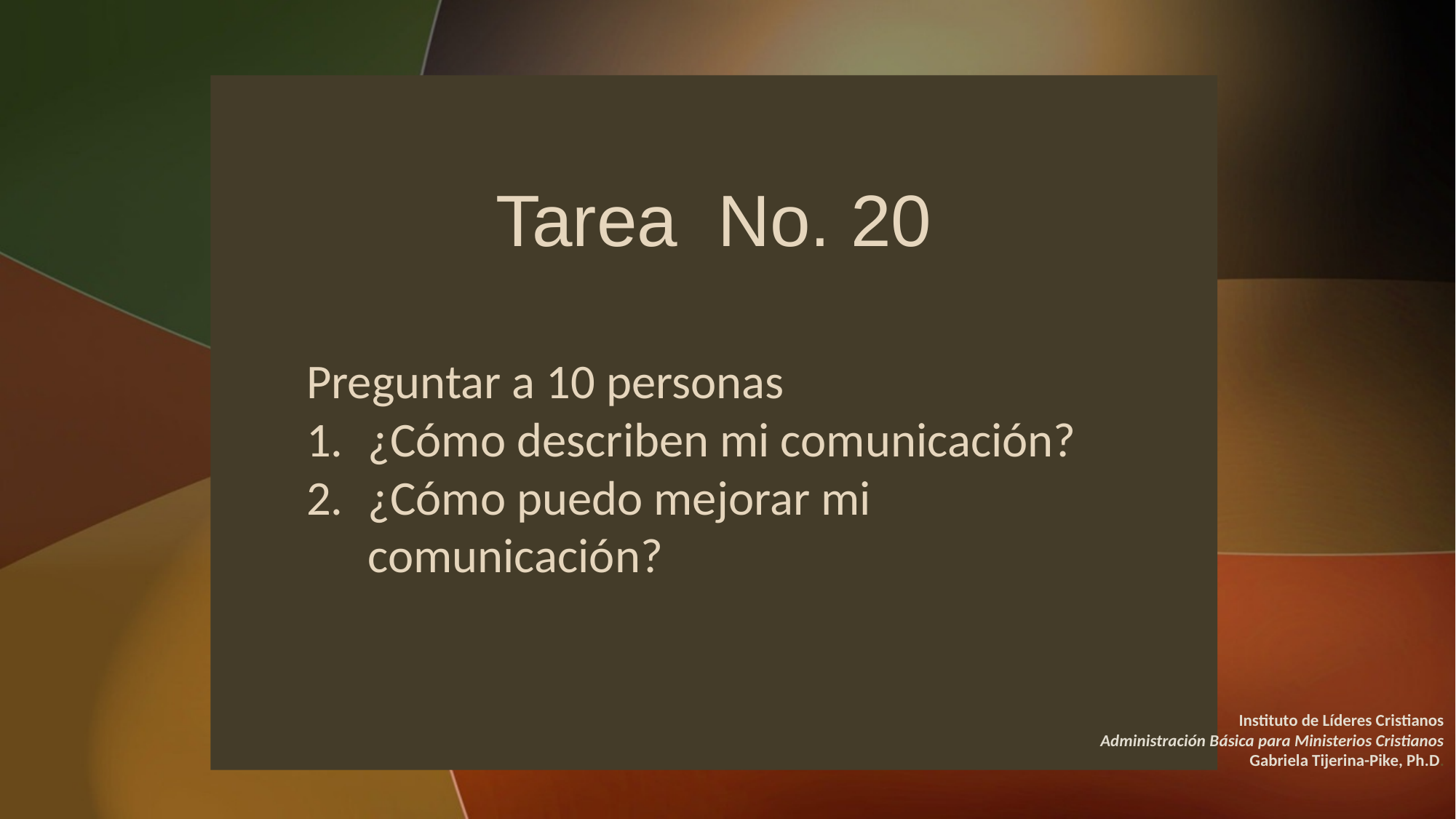

# Tarea  No. 20

Preguntar a 10 personas
¿Cómo describen mi comunicación?
¿Cómo puedo mejorar mi comunicación?

Instituto de Líderes Cristianos
Administración Básica para Ministerios Cristianos
Gabriela Tijerina-Pike, Ph.D.